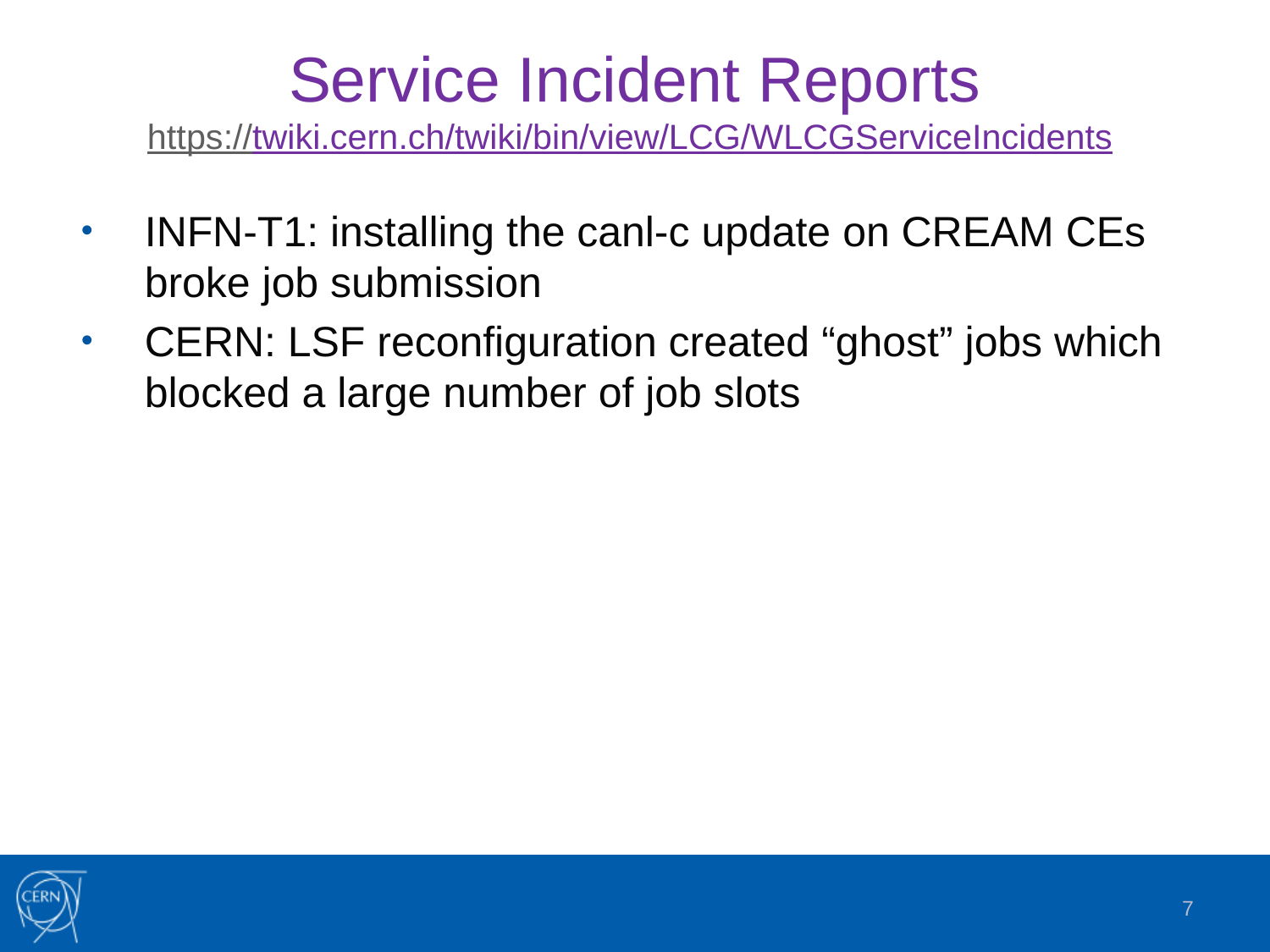

# Service Incident Reports https://twiki.cern.ch/twiki/bin/view/LCG/WLCGServiceIncidents
INFN-T1: installing the canl-c update on CREAM CEs broke job submission
CERN: LSF reconfiguration created “ghost” jobs which blocked a large number of job slots

7